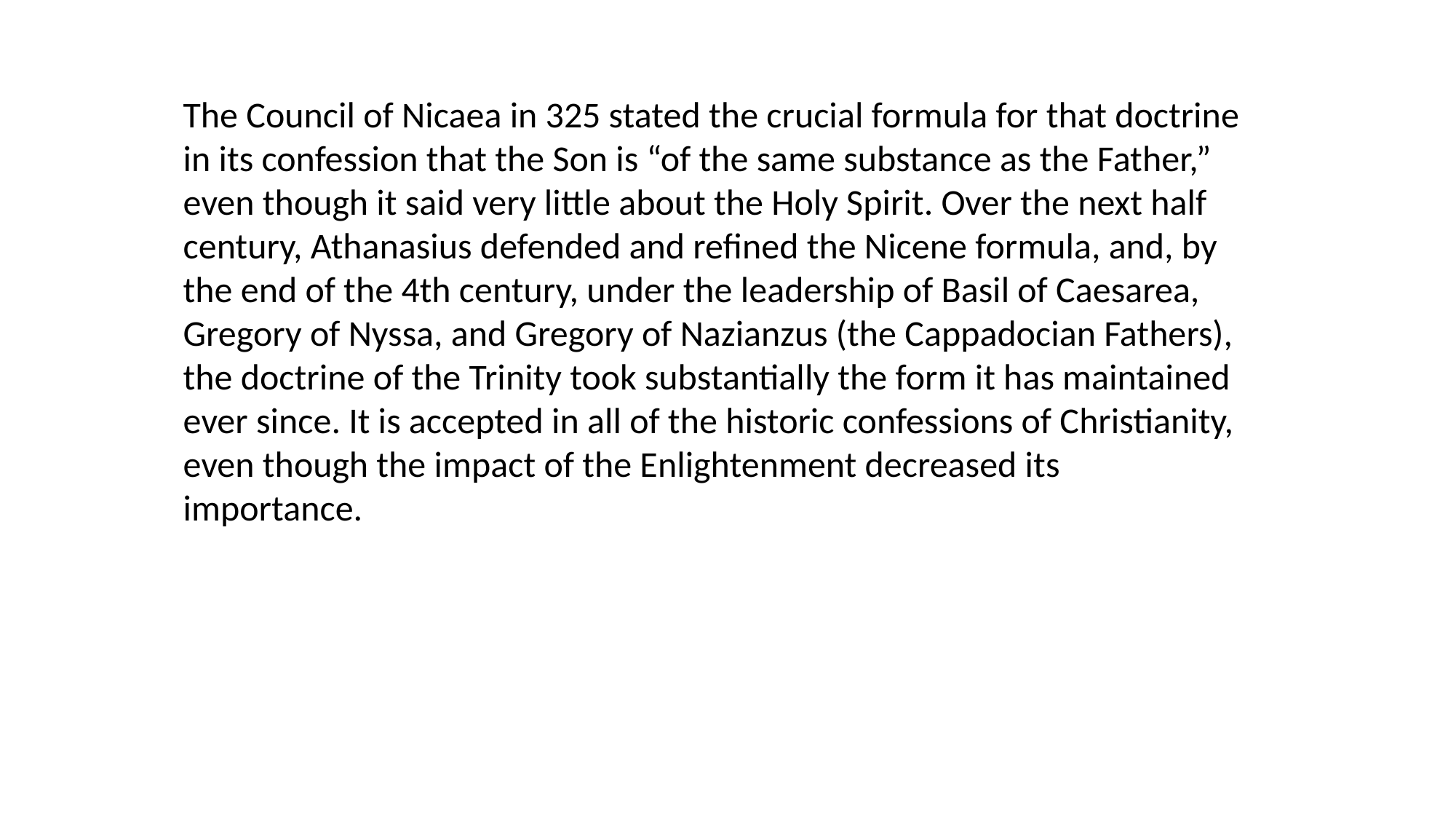

The Council of Nicaea in 325 stated the crucial formula for that doctrine in its confession that the Son is “of the same substance as the Father,” even though it said very little about the Holy Spirit. Over the next half century, Athanasius defended and refined the Nicene formula, and, by the end of the 4th century, under the leadership of Basil of Caesarea, Gregory of Nyssa, and Gregory of Nazianzus (the Cappadocian Fathers), the doctrine of the Trinity took substantially the form it has maintained ever since. It is accepted in all of the historic confessions of Christianity, even though the impact of the Enlightenment decreased its importance.